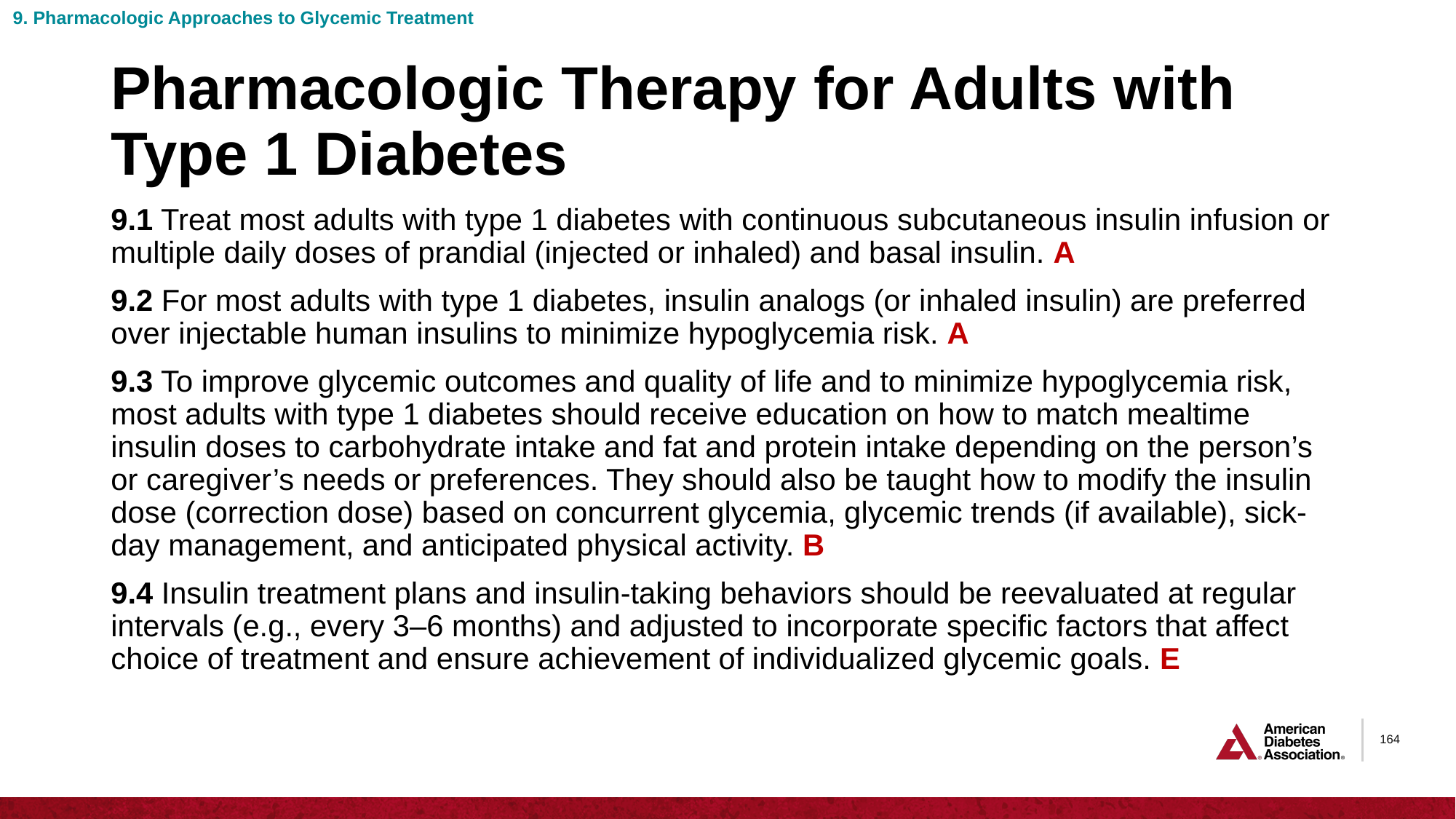

9. Pharmacologic Approaches to Glycemic Treatment
# Pharmacologic Therapy for Adults with Type 1 Diabetes
9.1 Treat most adults with type 1 diabetes with continuous subcutaneous insulin infusion or multiple daily doses of prandial (injected or inhaled) and basal insulin. A
9.2 For most adults with type 1 diabetes, insulin analogs (or inhaled insulin) are preferred over injectable human insulins to minimize hypoglycemia risk. A
9.3 To improve glycemic outcomes and quality of life and to minimize hypoglycemia risk, most adults with type 1 diabetes should receive education on how to match mealtime insulin doses to carbohydrate intake and fat and protein intake depending on the person’s or caregiver’s needs or preferences. They should also be taught how to modify the insulin dose (correction dose) based on concurrent glycemia, glycemic trends (if available), sick-day management, and anticipated physical activity. B
9.4 Insulin treatment plans and insulin-taking behaviors should be reevaluated at regular intervals (e.g., every 3–6 months) and adjusted to incorporate specific factors that affect choice of treatment and ensure achievement of individualized glycemic goals. E
164